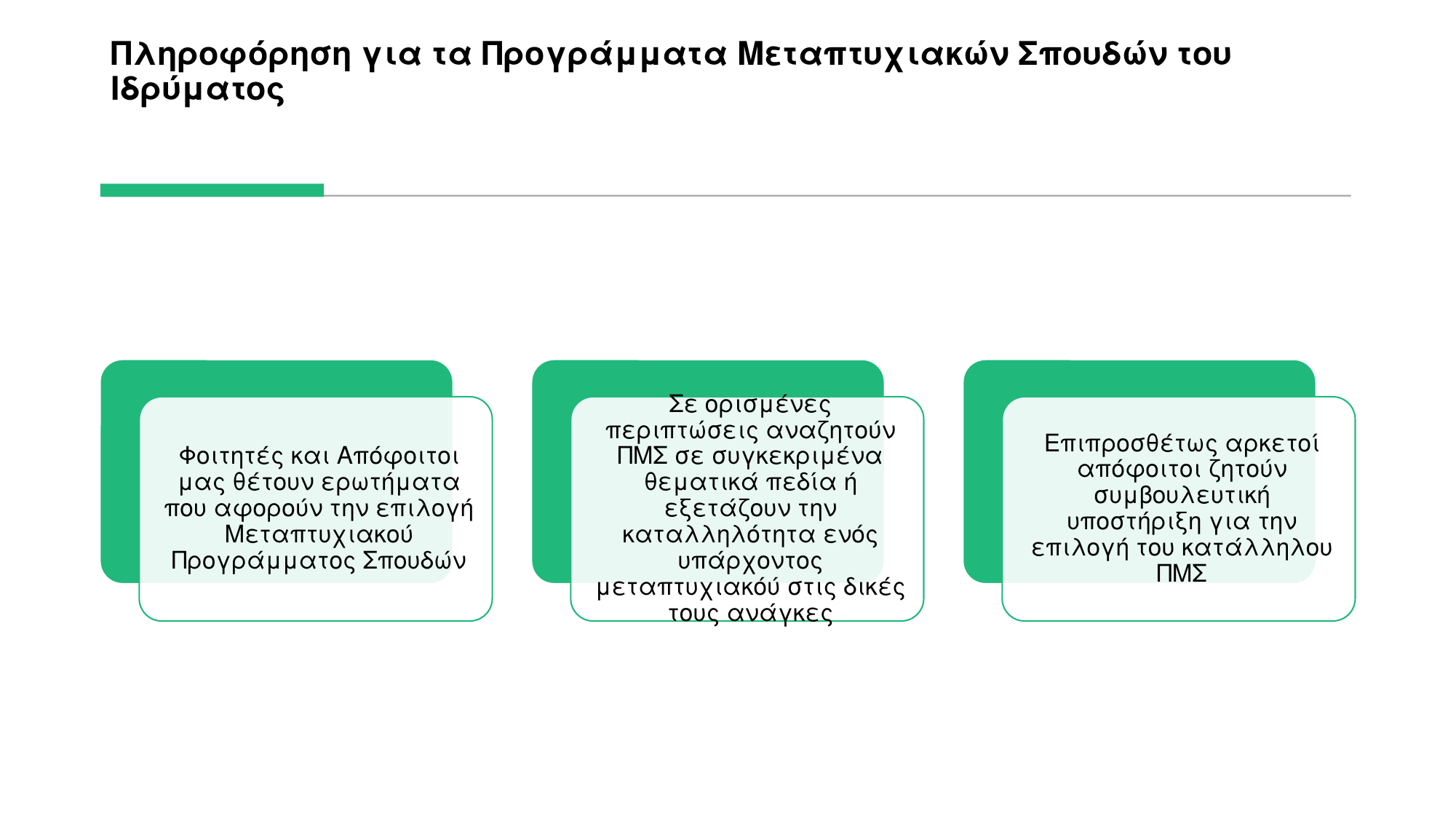

# Πληροφόρηση για τα Προγράμματα Μεταπτυχιακών Σπουδών του Ιδρύματος

Φοιτητές και Απόφοιτοι μας θέτουν ερωτήματα που αφορούν την επιλογή Μεταπτυχιακού Προγράμματος Σπουδών
Σε ορισμένες περιπτώσεις αναζητούν ΠΜΣ σε συγκεκριμένα θεματικά πεδία ή εξετάζουν την καταλληλότητα ενός υπάρχοντος μεταπτυχιακόύ στις δικές τους ανάγκες
Επιπροσθέτως αρκετοί απόφοιτοι ζητούν συμβουλευτική υποστήριξη για την επιλογή του κατάλληλου ΠΜΣ